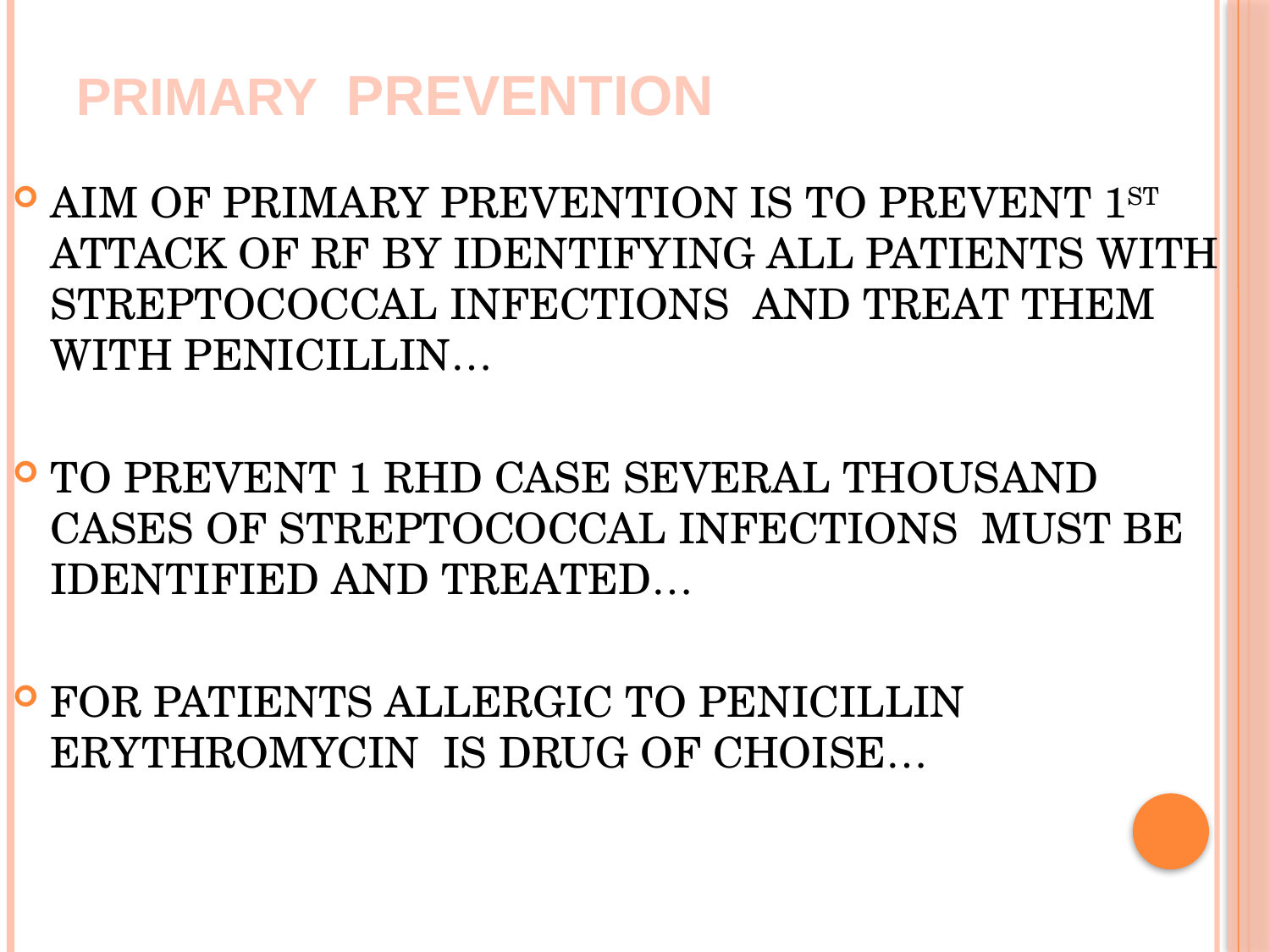

# PRIMARY  PREVENTION
AIM OF PRIMARY PREVENTION IS TO PREVENT 1ST ATTACK OF RF BY IDENTIFYING ALL PATIENTS WITH STREPTOCOCCAL INFECTIONS  AND TREAT THEM WITH PENICILLIN…

TO PREVENT 1 RHD CASE SEVERAL THOUSAND CASES OF STREPTOCOCCAL INFECTIONS  MUST BE IDENTIFIED AND TREATED…

FOR PATIENTS ALLERGIC TO PENICILLIN  ERYTHROMYCIN  IS DRUG OF CHOISE…